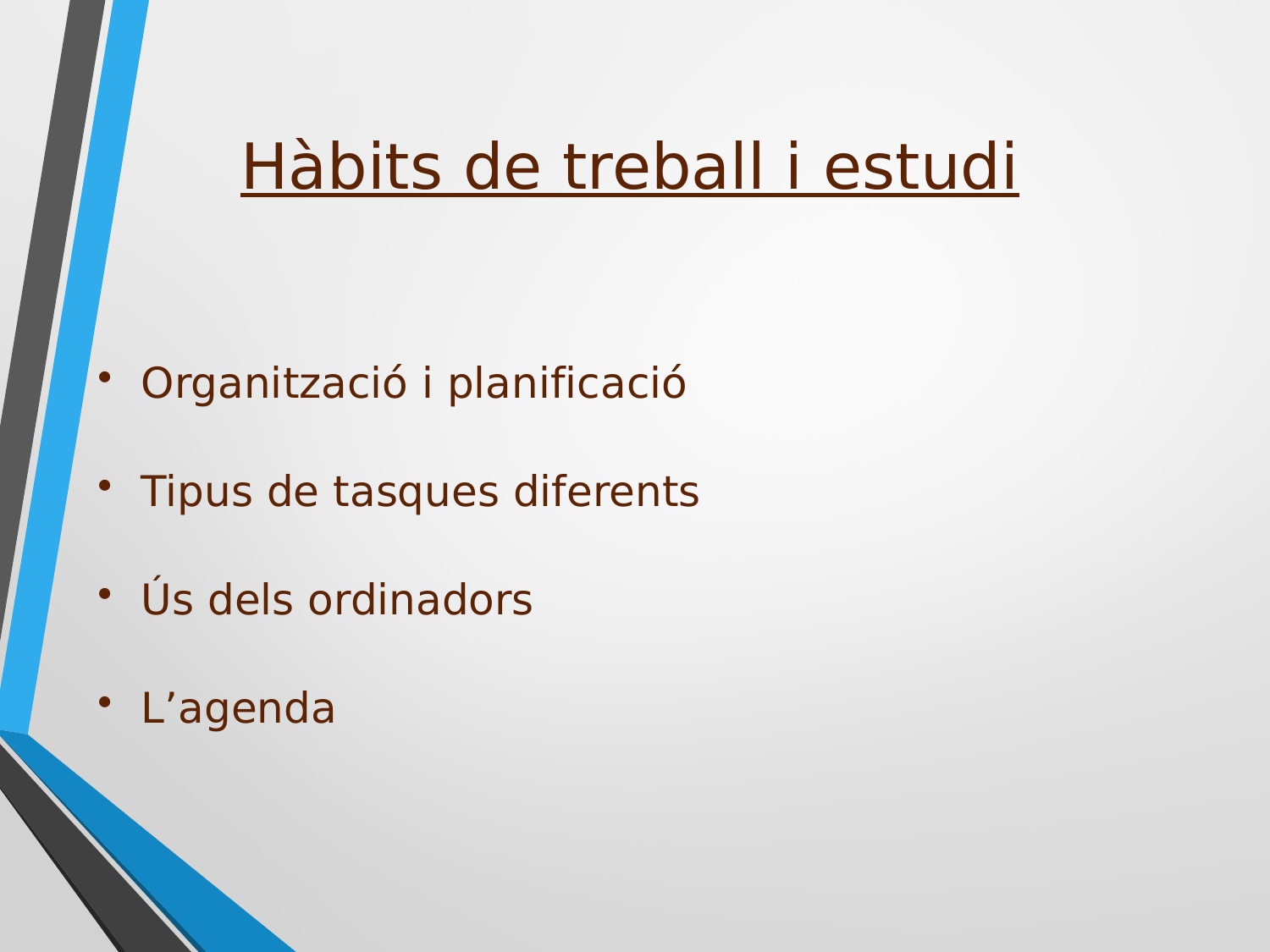

Hàbits de treball i estudi

 Organització i planificació

 Tipus de tasques diferents

 Ús dels ordinadors

 L’agenda